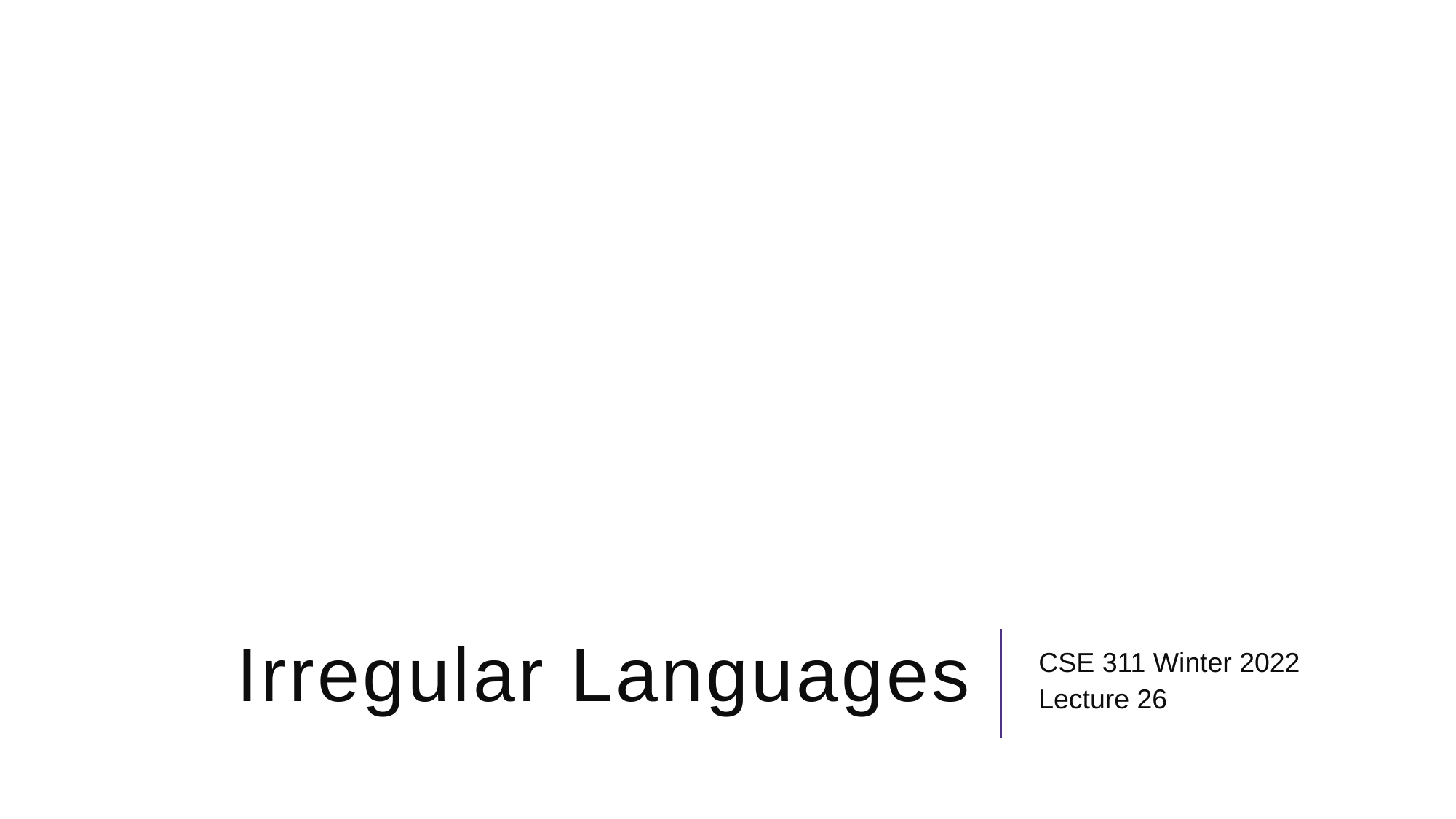

# Irregular Languages
CSE 311 Winter 2022
Lecture 26